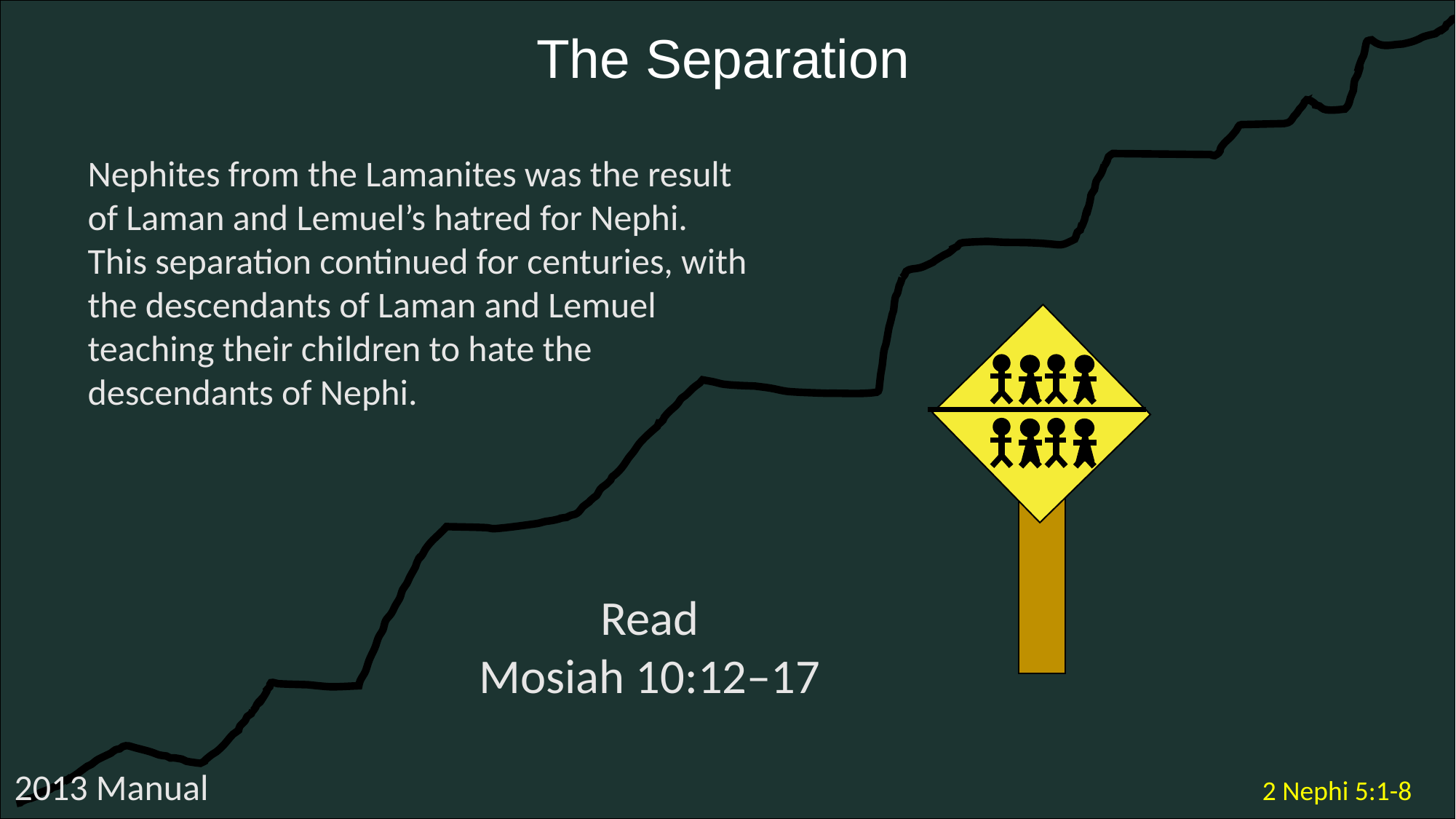

The Separation
Nephites from the Lamanites was the result of Laman and Lemuel’s hatred for Nephi. This separation continued for centuries, with the descendants of Laman and Lemuel teaching their children to hate the descendants of Nephi.

Read
Mosiah 10:12–17
2013 Manual
2 Nephi 5:1-8